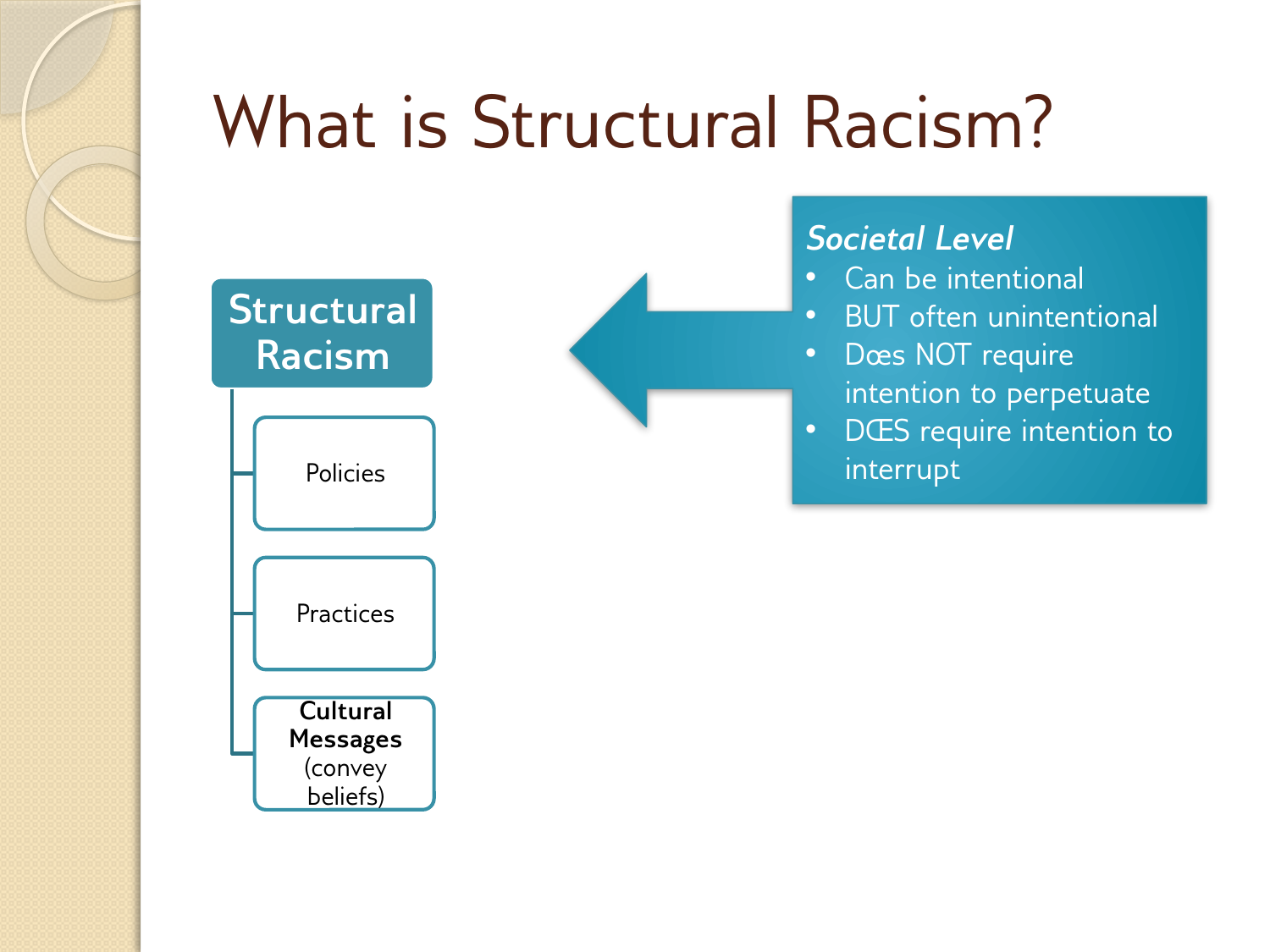

# What is Structural Racism?
Societal Level
Can be intentional
BUT often unintentional
Does NOT require intention to perpetuate
DOES require intention to interrupt
Structural Racism
Policies
Practices
Cultural Messages (convey beliefs)